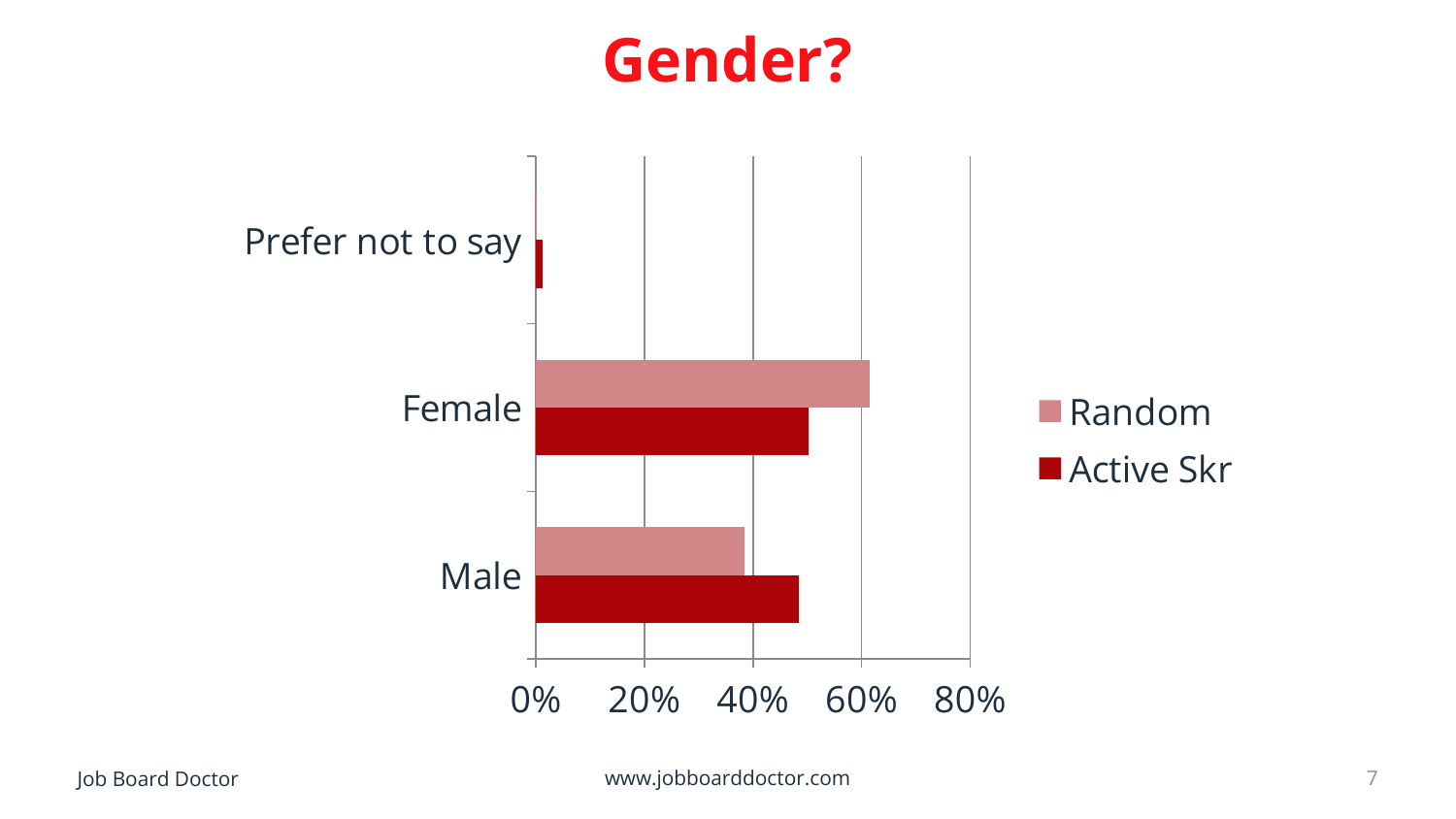

# Gender?

### Chart

| Category | Active Skr | Random |
|---|---|---|
| Male | 0.485 | 0.3836163836163836 |
| Female | 0.503 | 0.6143856143856143 |
| Prefer not to say | 0.012 | 0.001998001998001998 |
2M
7